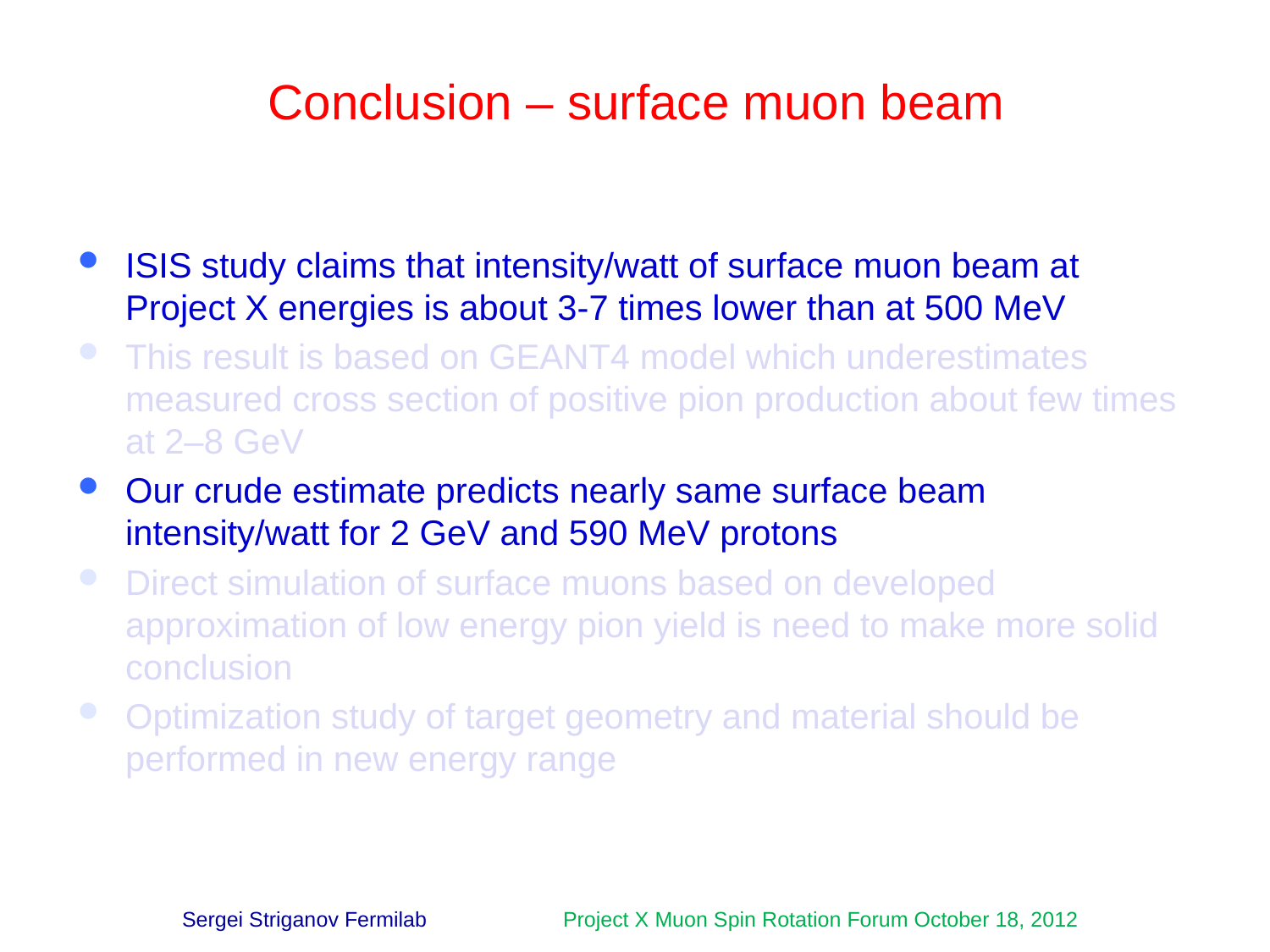

# Conclusion – surface muon beam
ISIS study claims that intensity/watt of surface muon beam at Project X energies is about 3-7 times lower than at 500 MeV
This result is based on GEANT4 model which underestimates measured cross section of positive pion production about few times at 2–8 GeV
Our crude estimate predicts nearly same surface beam intensity/watt for 2 GeV and 590 MeV protons
Direct simulation of surface muons based on developed approximation of low energy pion yield is need to make more solid conclusion
Optimization study of target geometry and material should be performed in new energy range

Sergei Striganov Fermilab 		Project X Muon Spin Rotation Forum October 18, 2012